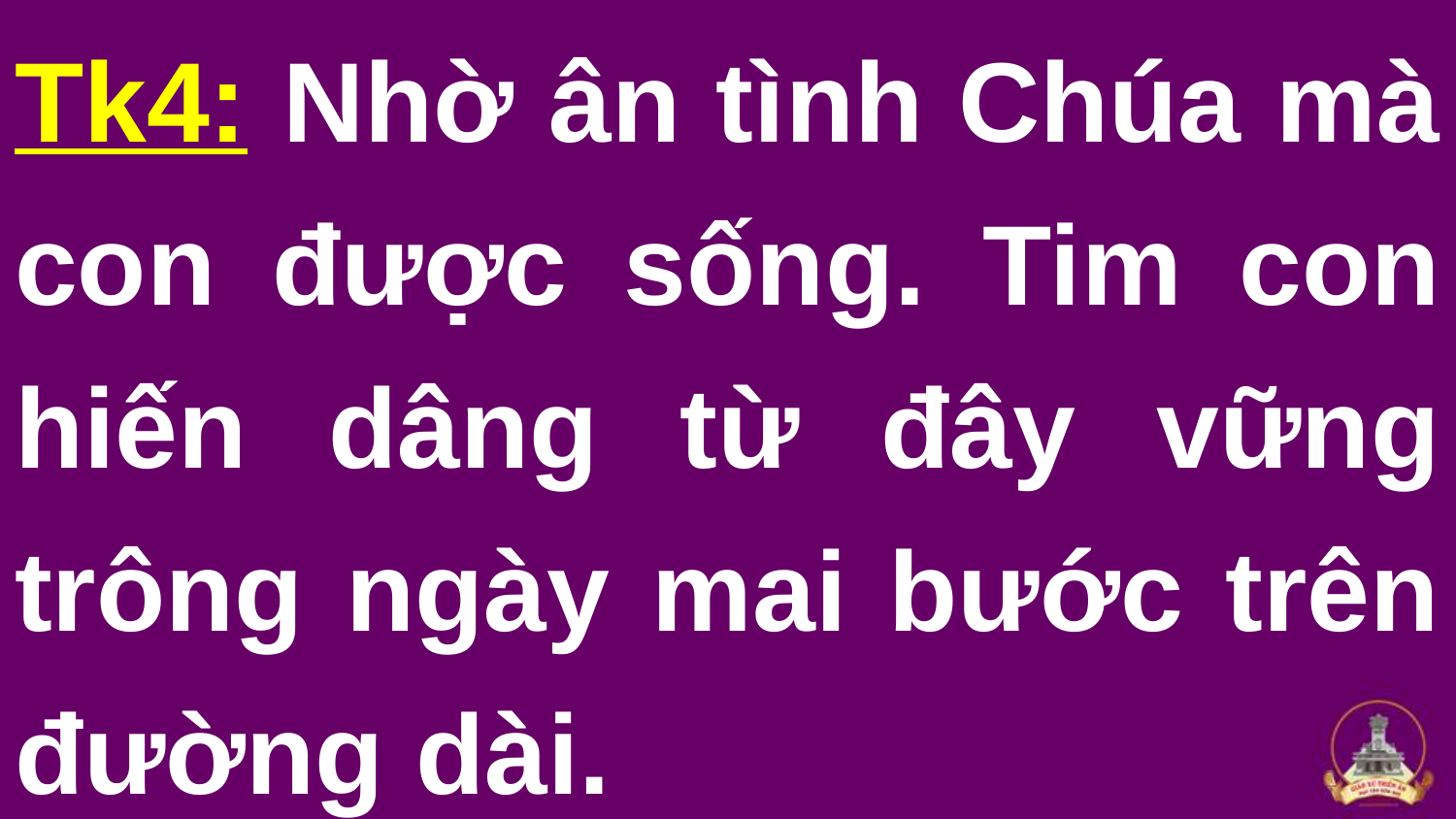

# Tk4: Nhờ ân tình Chúa mà con được sống. Tim con hiến dâng từ đây vững trông ngày mai bước trên đường dài.